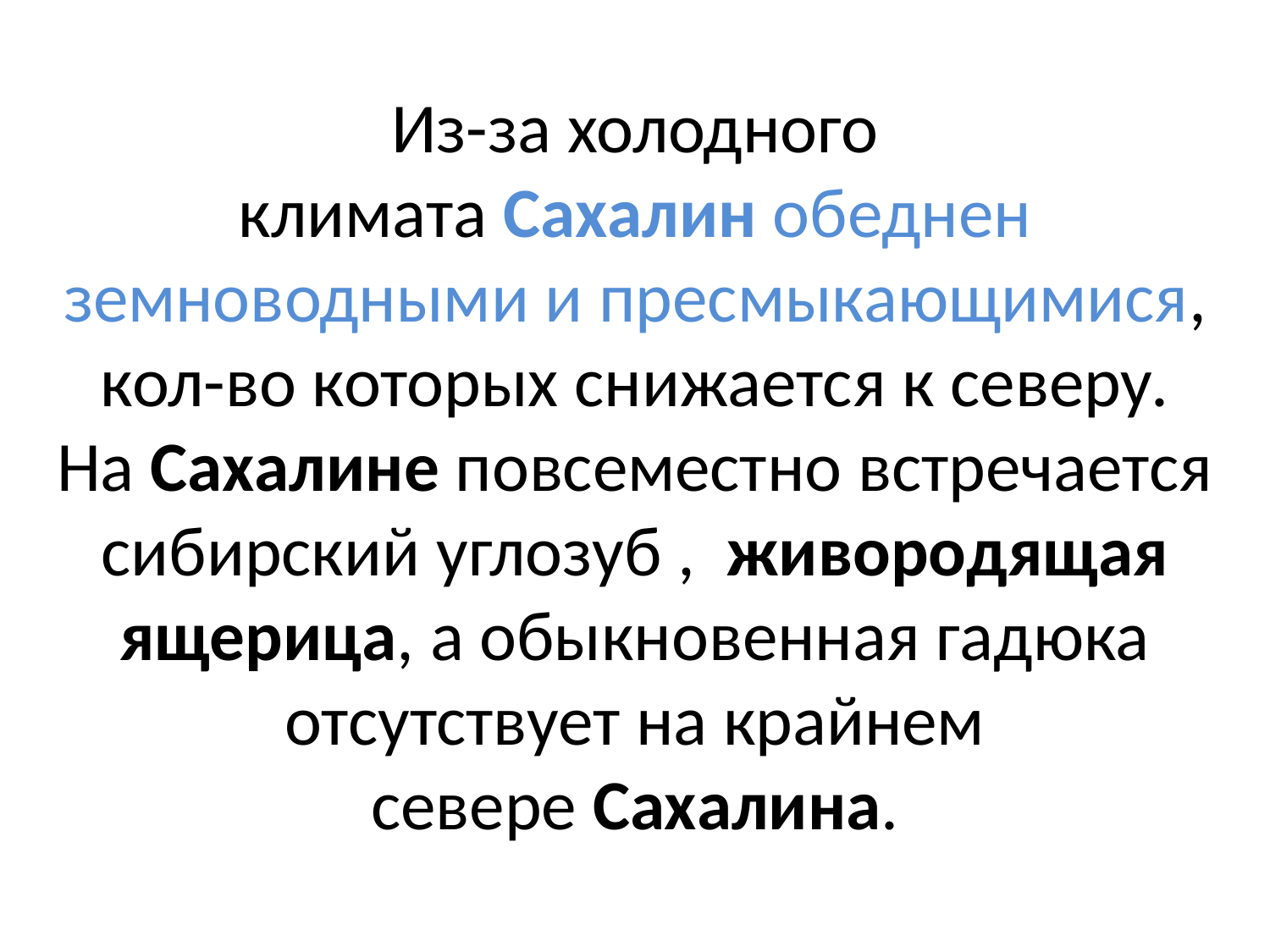

# Из-за холодного климата Сахалин обеднен земноводными и пресмыкающимися, кол-во которых снижается к северу. На Сахалине повсеместно встречается сибирский углозуб ,  живородящая ящерица, а обыкновенная гадюка отсутствует на крайнем севере Сахалина.